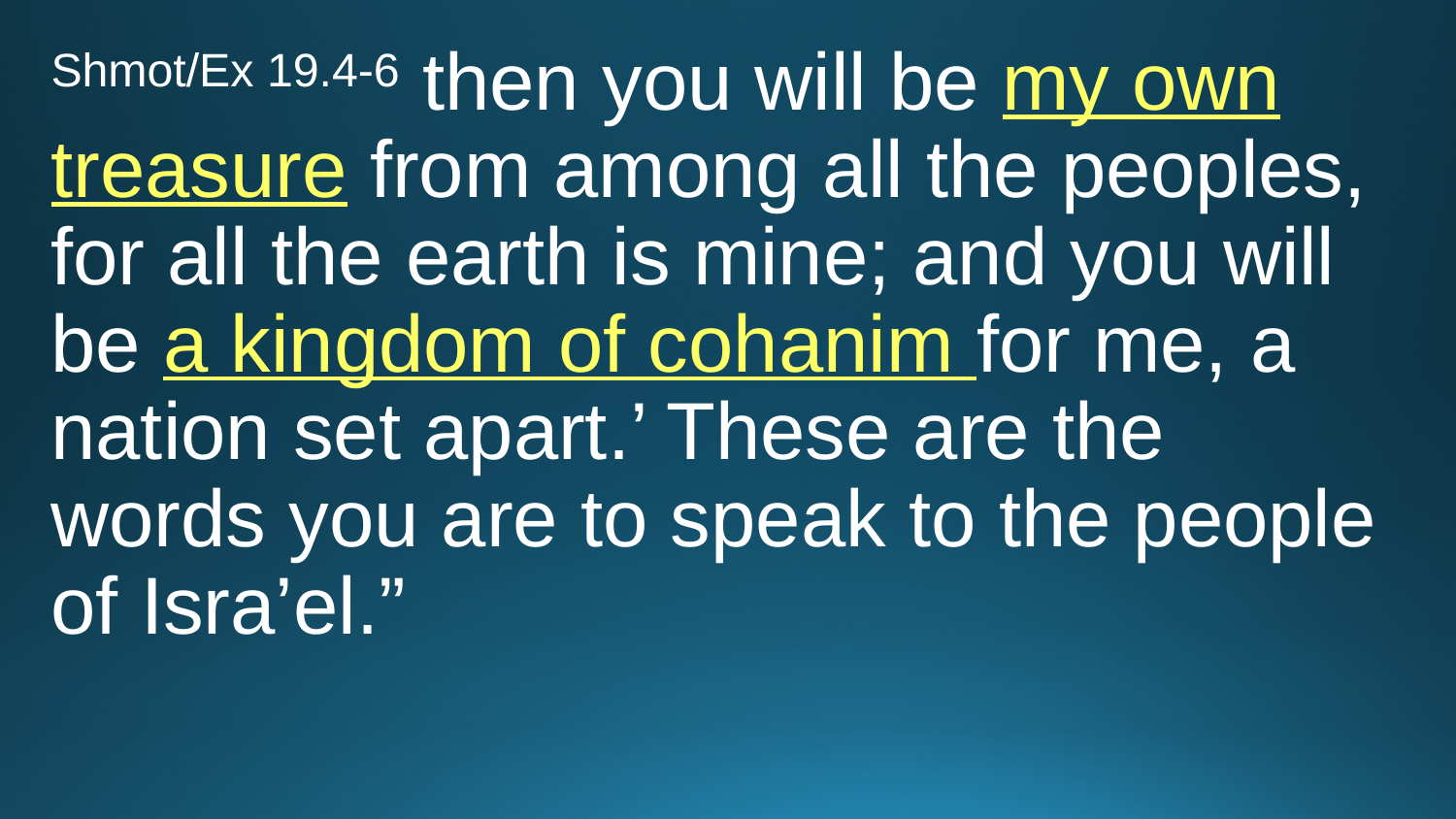

Shmot/Ex 19.4-6 then you will be my own treasure from among all the peoples, for all the earth is mine; and you will be a kingdom of cohanim for me, a nation set apart.’ These are the words you are to speak to the people of Isra’el.”